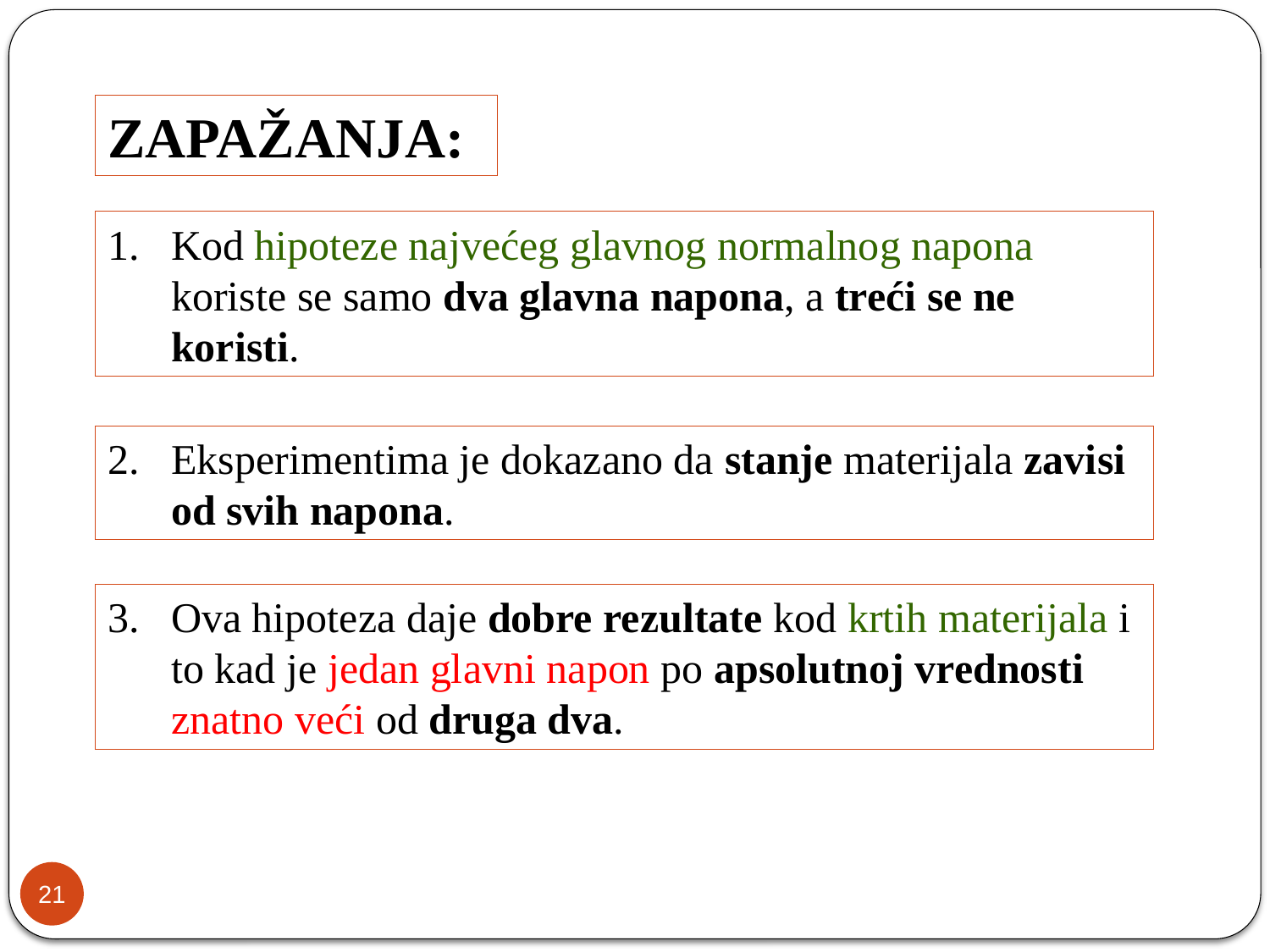

ZAPAŽANJA:
Kod hipoteze najvećeg glavnog normalnog napona koriste se samo dva glavna napona, a treći se ne koristi.
Eksperimentima je dokazano da stanje materijala zavisi od svih napona.
Ova hipoteza daje dobre rezultate kod krtih materijala i to kad je jedan glavni napon po apsolutnoj vrednosti znatno veći od druga dva.
21